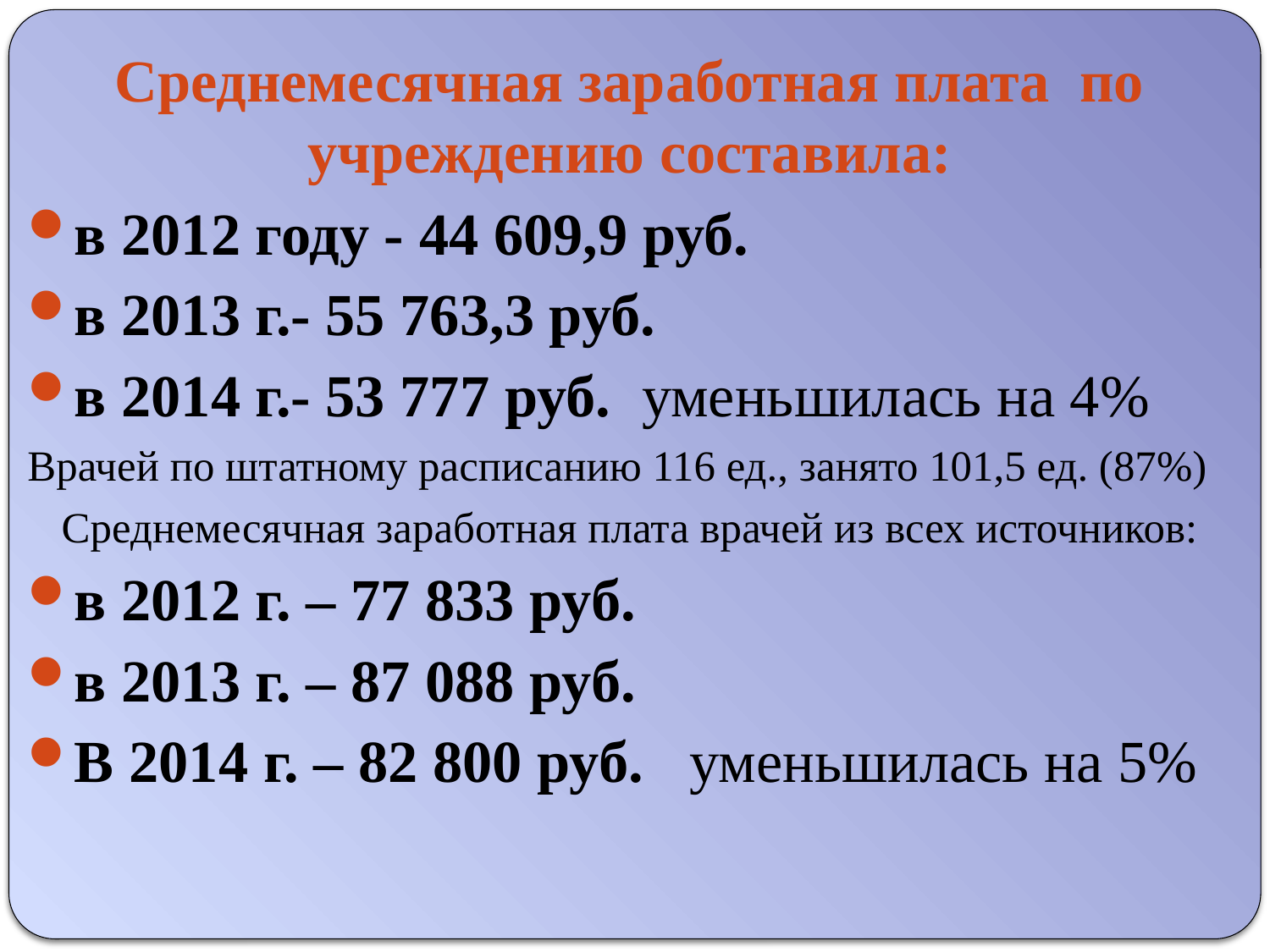

Среднемесячная заработная плата  по учреждению составила:
в 2012 году - 44 609,9 руб.
в 2013 г.- 55 763,3 руб.
в 2014 г.- 53 777 руб.  уменьшилась на 4%
Врачей по штатному расписанию 116 ед., занято 101,5 ед. (87%)
Среднемесячная заработная плата врачей из всех источников:
в 2012 г. – 77 833 руб.
в 2013 г. – 87 088 руб.
В 2014 г. – 82 800 руб.   уменьшилась на 5%